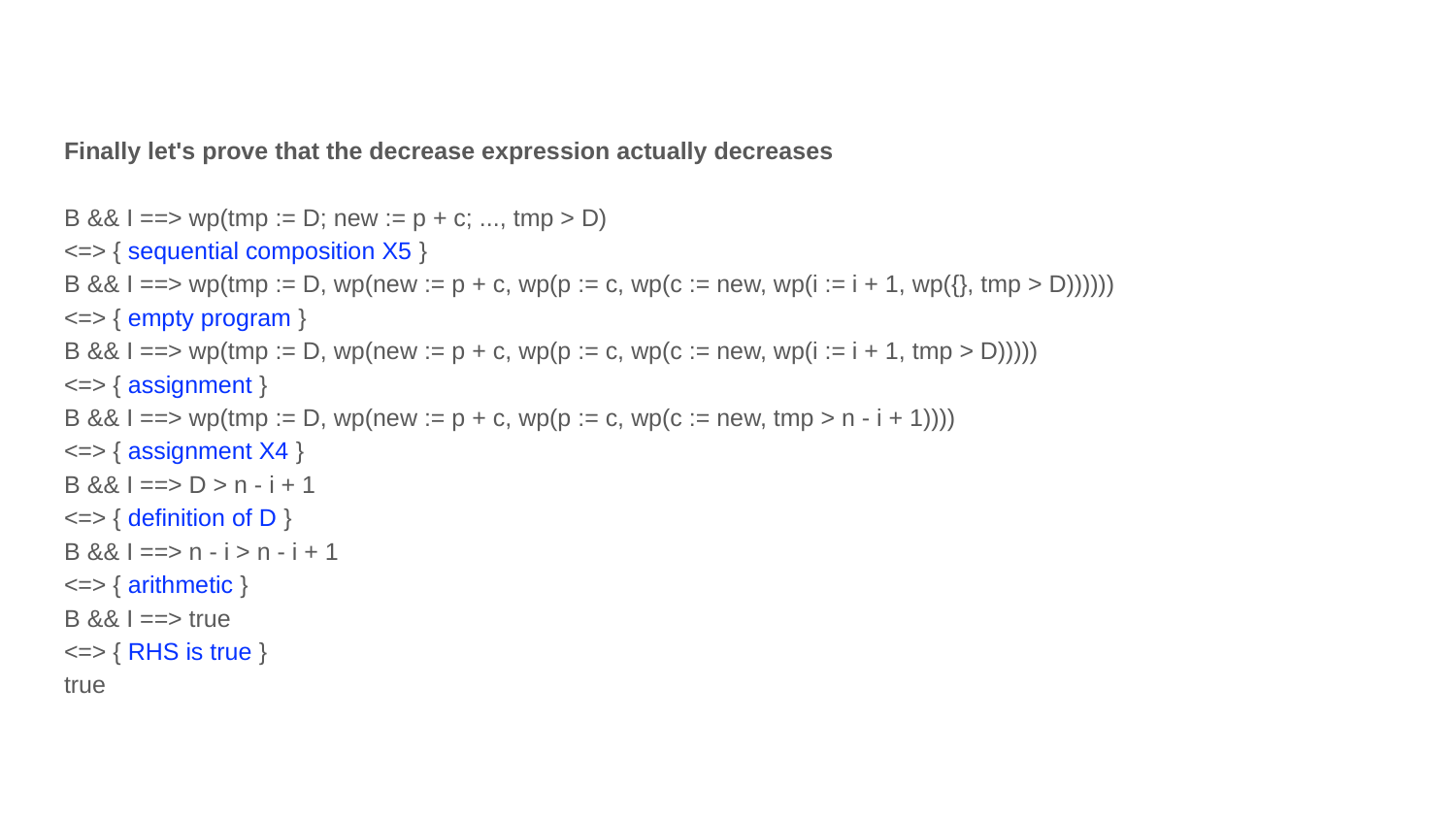

Finally let's prove that the decrease expression actually decreases

B && I ==> wp(tmp := D; new := p + c; ..., tmp > D)
<=> { sequential composition X5 }
B && I ==> wp(tmp := D, wp(new := p + c, wp(p := c, wp(c := new, wp(i := i + 1, wp({}, tmp > D))))))
<=> { empty program }
B && I ==> wp(tmp := D, wp(new := p + c, wp(p := c, wp(c := new, wp(i := i + 1, tmp > D)))))
<=> { assignment }
B && I ==> wp(tmp := D, wp(new := p + c, wp(p := c, wp(c := new, tmp > n - i + 1))))
<=> { assignment X4 }
B && I ==> D > n - i + 1
<=> { definition of D }
B && I ==> n - i > n - i + 1
<=> { arithmetic }
B && I ==> true
<=> { RHS is true }
true